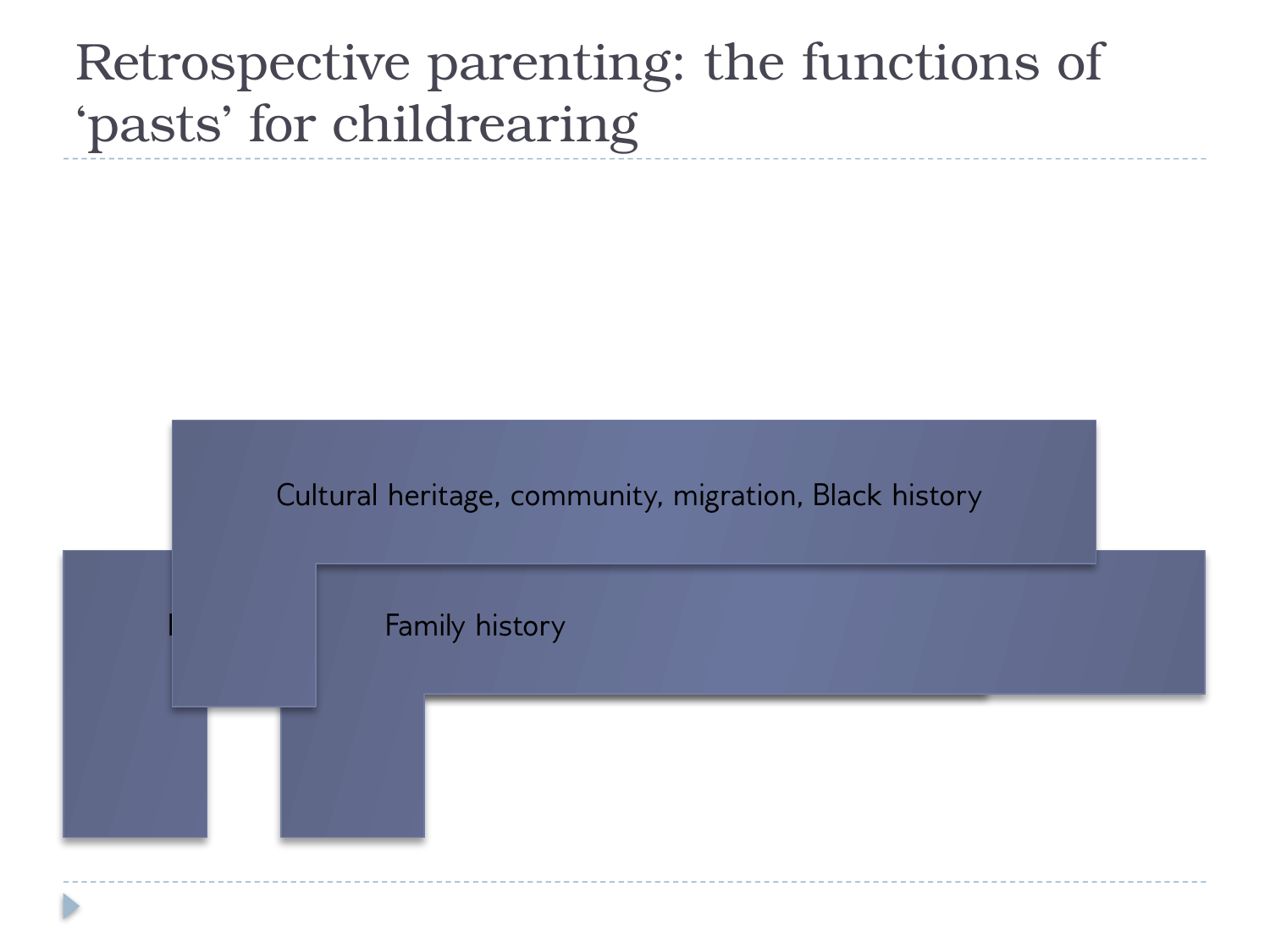

# Retrospective parenting: the functions of ‘pasts’ for childrearing
Personal biography
Family history
Cultural heritage, community, migration, Black history